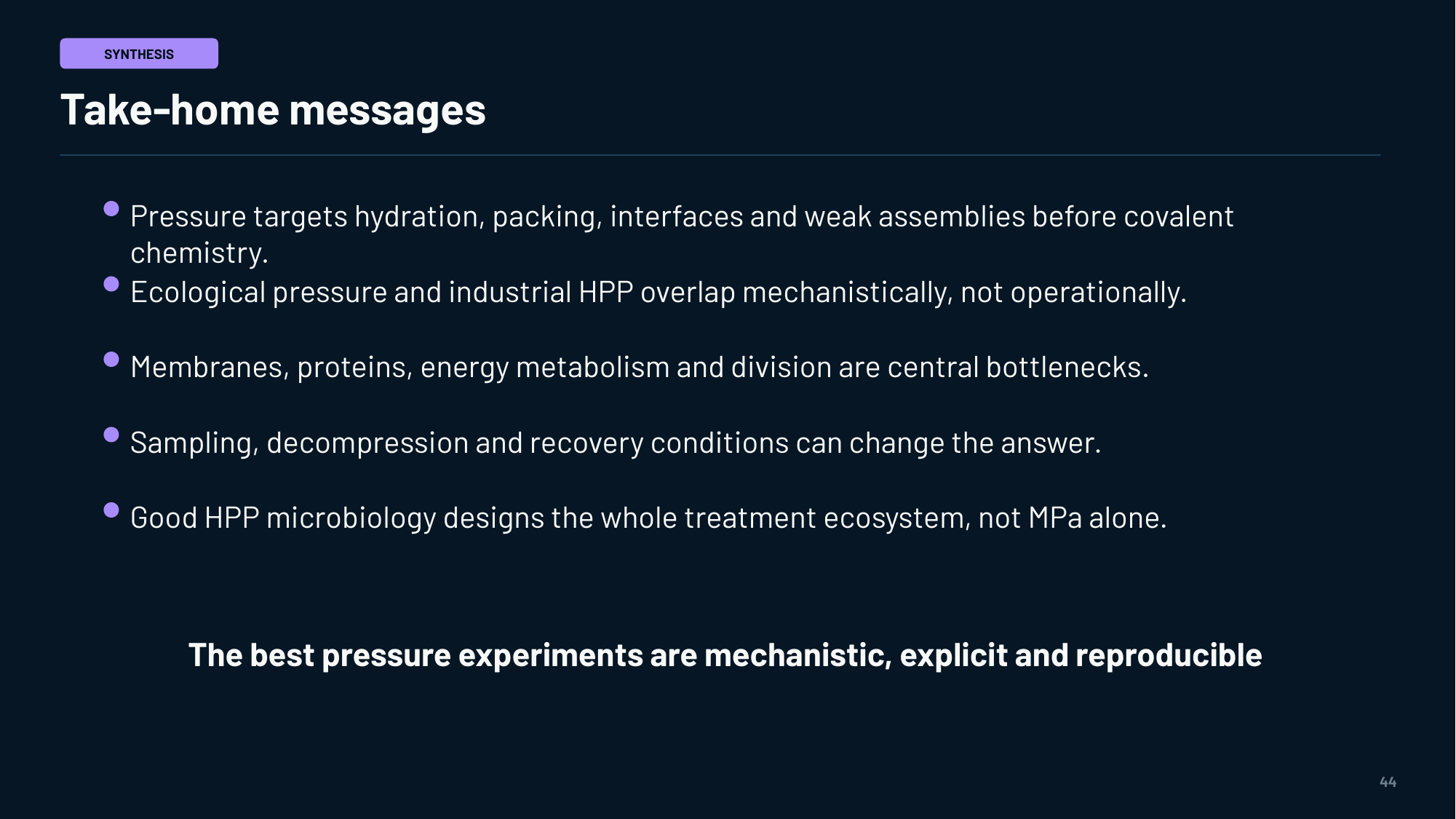

SYNTHESIS
Take-home messages

Pressure targets hydration, packing, interfaces and weak assemblies before covalent chemistry.

Ecological pressure and industrial HPP overlap mechanistically, not operationally.

Membranes, proteins, energy metabolism and division are central bottlenecks.

Sampling, decompression and recovery conditions can change the answer.

Good HPP microbiology designs the whole treatment ecosystem, not MPa alone.

The best pressure experiments are mechanistic, explicit and reproducible
44